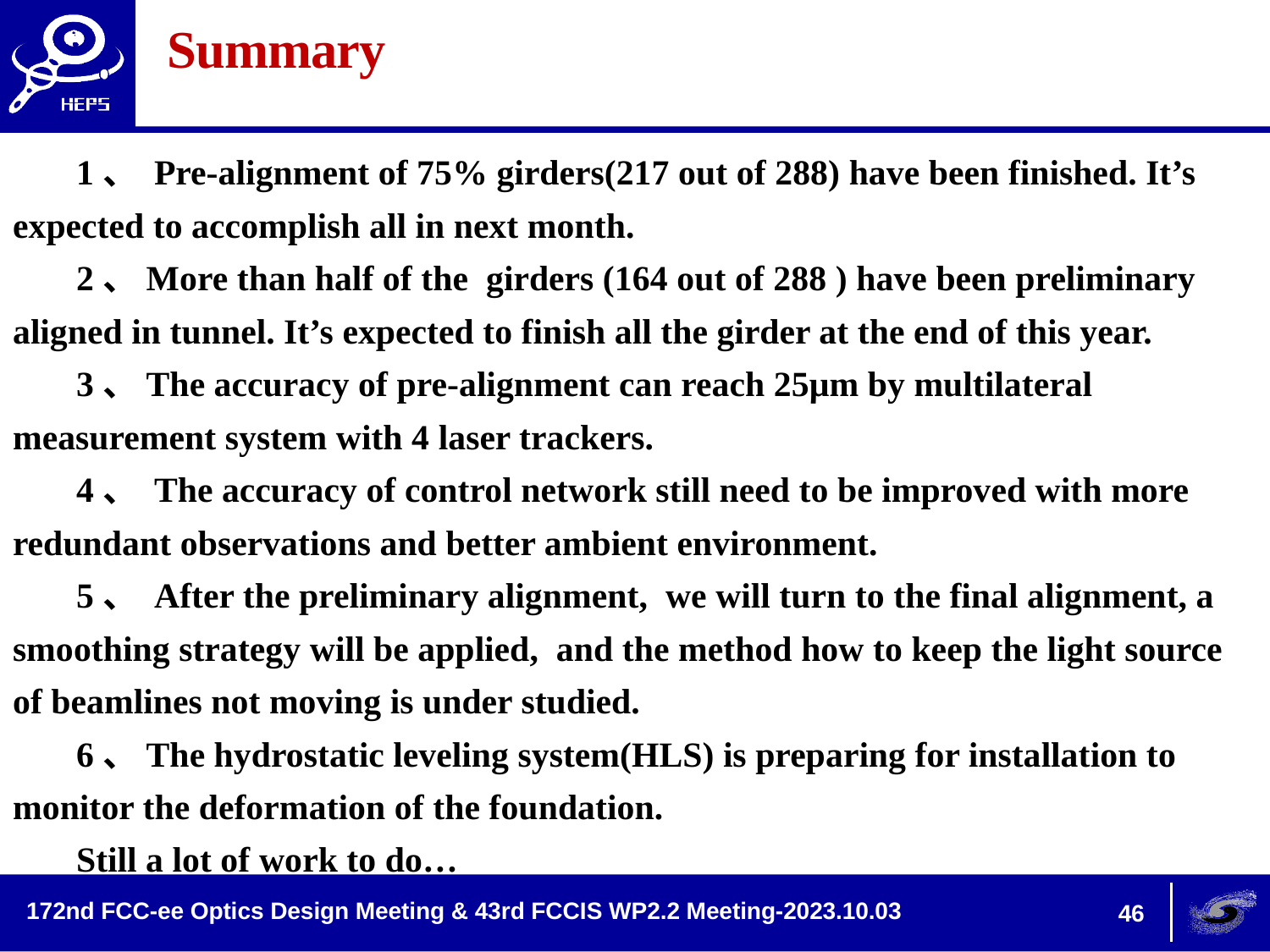

Summary
1、 Pre-alignment of 75% girders(217 out of 288) have been finished. It’s expected to accomplish all in next month.
2、More than half of the  girders (164 out of 288 ) have been preliminary aligned in tunnel. It’s expected to finish all the girder at the end of this year.
3、The accuracy of pre-alignment can reach 25μm by multilateral measurement system with 4 laser trackers.
4、 The accuracy of control network still need to be improved with more redundant observations and better ambient environment.
5、 After the preliminary alignment,  we will turn to the final alignment, a smoothing strategy will be applied,  and the method how to keep the light source of beamlines not moving is under studied.
6、The hydrostatic leveling system(HLS) is preparing for installation to monitor the deformation of the foundation.
Still a lot of work to do…